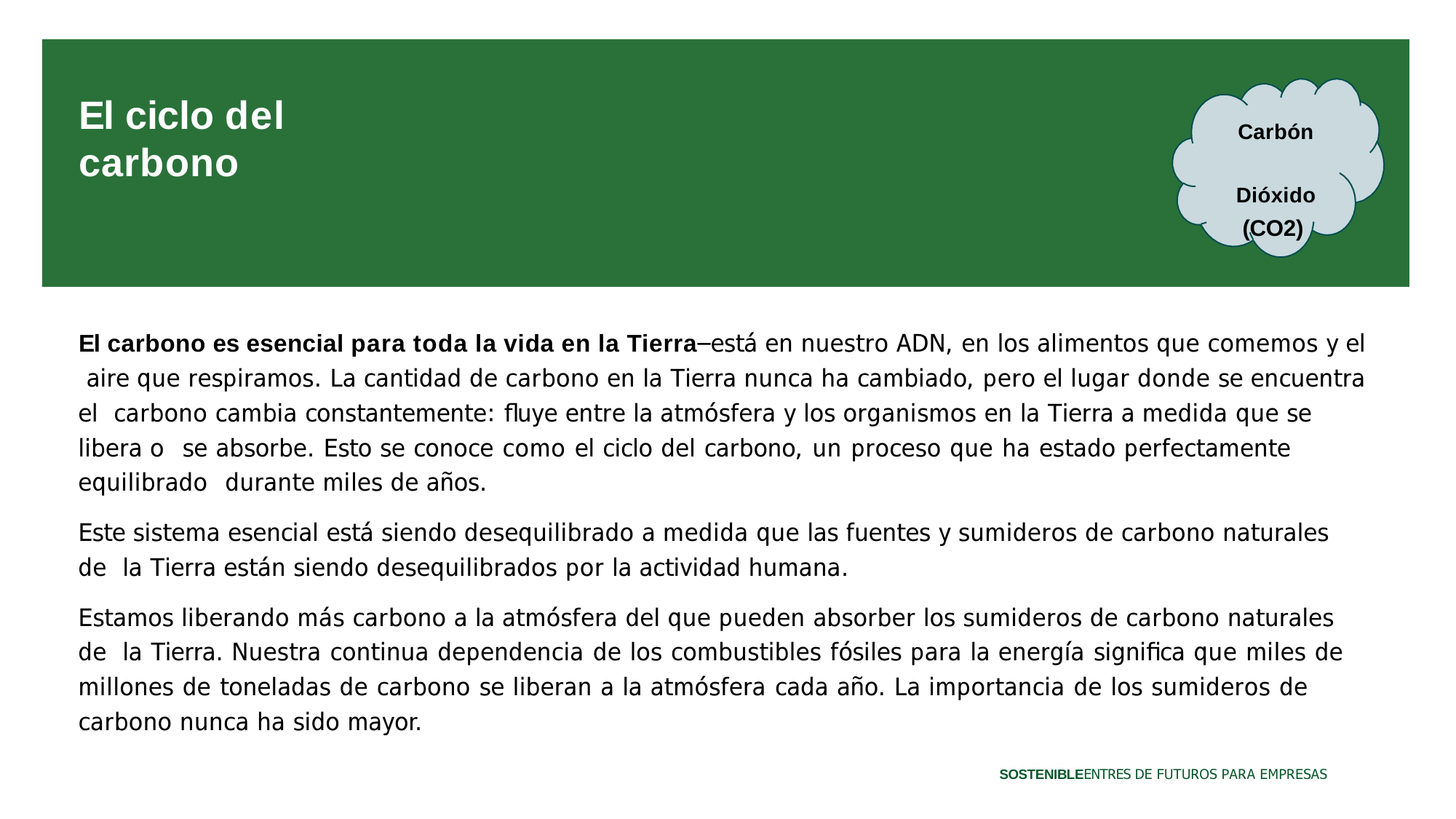

# El ciclo del carbono
Carbón  Dióxido  (CO2)
El carbono es esencial para toda la vida en la Tierra–está en nuestro ADN, en los alimentos que comemos y el  aire que respiramos. La cantidad de carbono en la Tierra nunca ha cambiado, pero el lugar donde se encuentra el  carbono cambia constantemente: fluye entre la atmósfera y los organismos en la Tierra a medida que se libera o  se absorbe. Esto se conoce como el ciclo del carbono, un proceso que ha estado perfectamente equilibrado  durante miles de años.
Este sistema esencial está siendo desequilibrado a medida que las fuentes y sumideros de carbono naturales de  la Tierra están siendo desequilibrados por la actividad humana.
Estamos liberando más carbono a la atmósfera del que pueden absorber los sumideros de carbono naturales de  la Tierra. Nuestra continua dependencia de los combustibles fósiles para la energía significa que miles de  millones de toneladas de carbono se liberan a la atmósfera cada año. La importancia de los sumideros de  carbono nunca ha sido mayor.

SOSTENIBLEENTRES DE FUTUROS PARA EMPRESAS